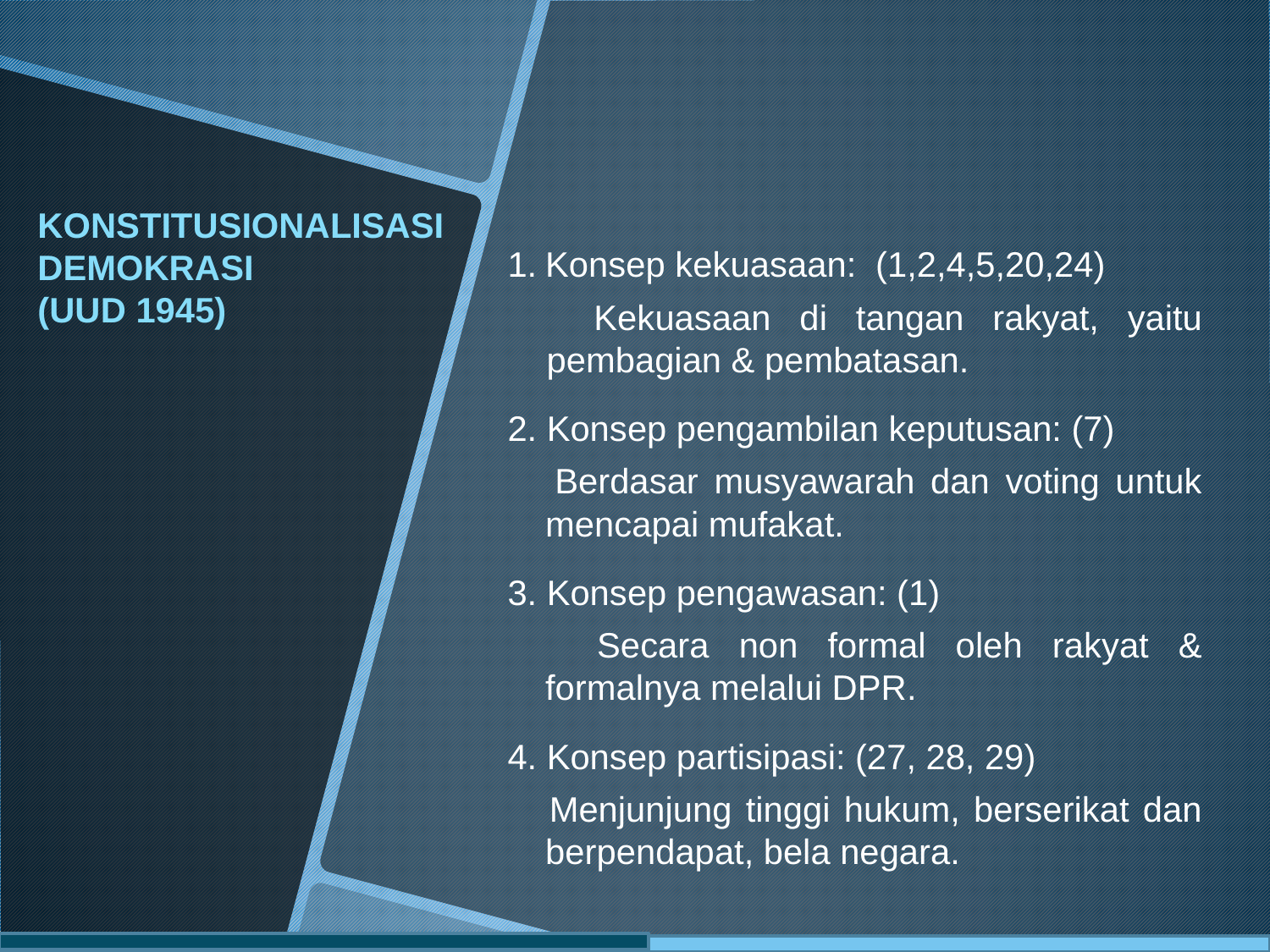

# KONSTITUSIONALISASI DEMOKRASI (UUD 1945)
Konsep kekuasaan:  (1,2,4,5,20,24)
   Kekuasaan di tangan rakyat, yaitu pembagian & pembatasan.
2. Konsep pengambilan keputusan: (7)
   Berdasar musyawarah dan voting untuk mencapai mufakat.
3. Konsep pengawasan: (1)
   Secara non formal oleh rakyat & formalnya melalui DPR.
4. Konsep partisipasi: (27, 28, 29)
   Menjunjung tinggi hukum, berserikat dan berpendapat, bela negara.